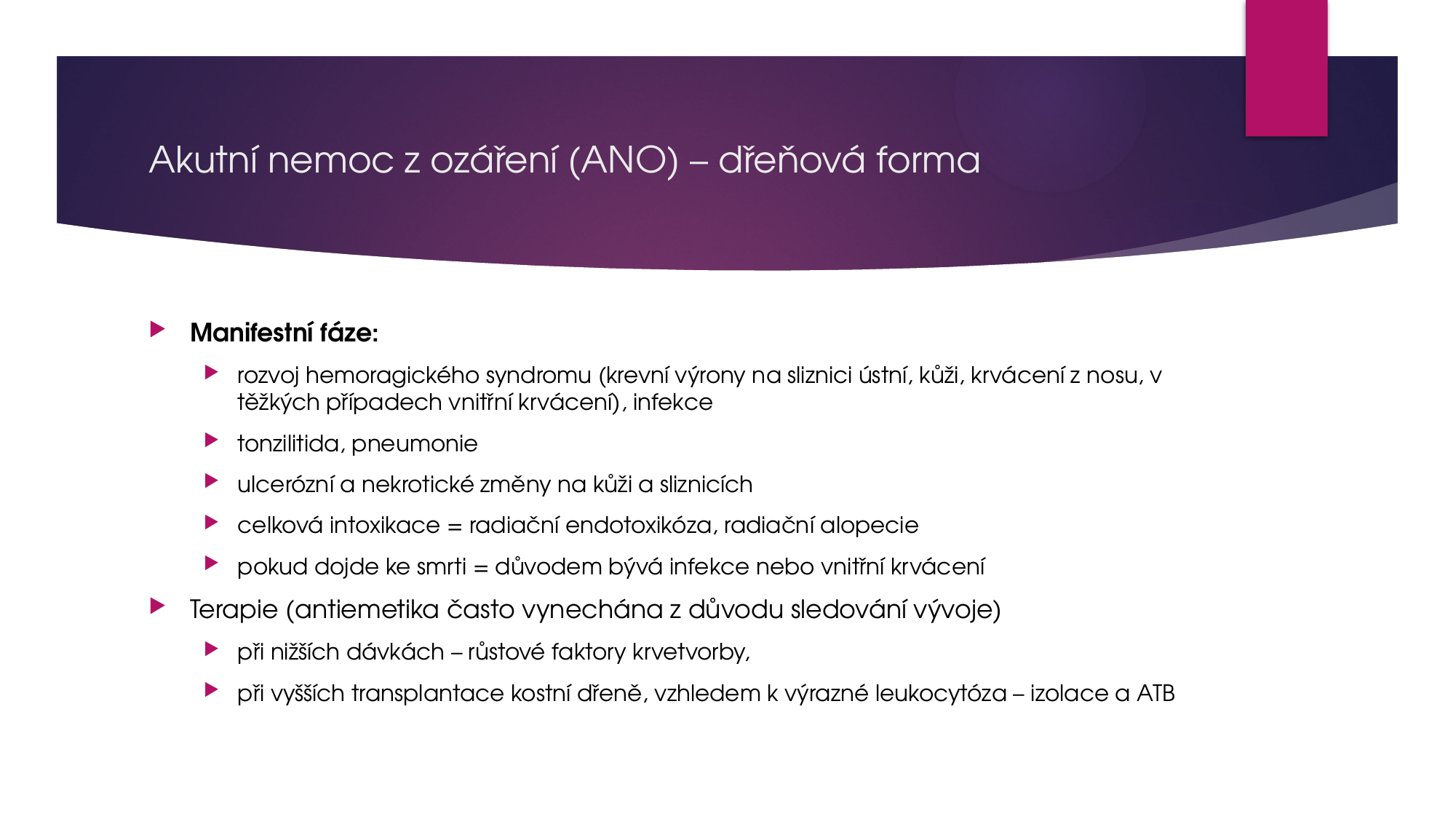

# Akutní nemoc z ozáření (ANO) – dřeňová forma
Manifestní fáze:
rozvoj hemoragického syndromu (krevní výrony na sliznici ústní, kůži, krvácení z nosu, v těžkých případech vnitřní krvácení), infekce
tonzilitida, pneumonie
ulcerózní a nekrotické změny na kůži a sliznicích
celková intoxikace = radiační endotoxikóza, radiační alopecie
pokud dojde ke smrti = důvodem bývá infekce nebo vnitřní krvácení
Terapie (antiemetika často vynechána z důvodu sledování vývoje)
při nižších dávkách – růstové faktory krvetvorby,
při vyšších transplantace kostní dřeně, vzhledem k výrazné leukocytóza – izolace a ATB